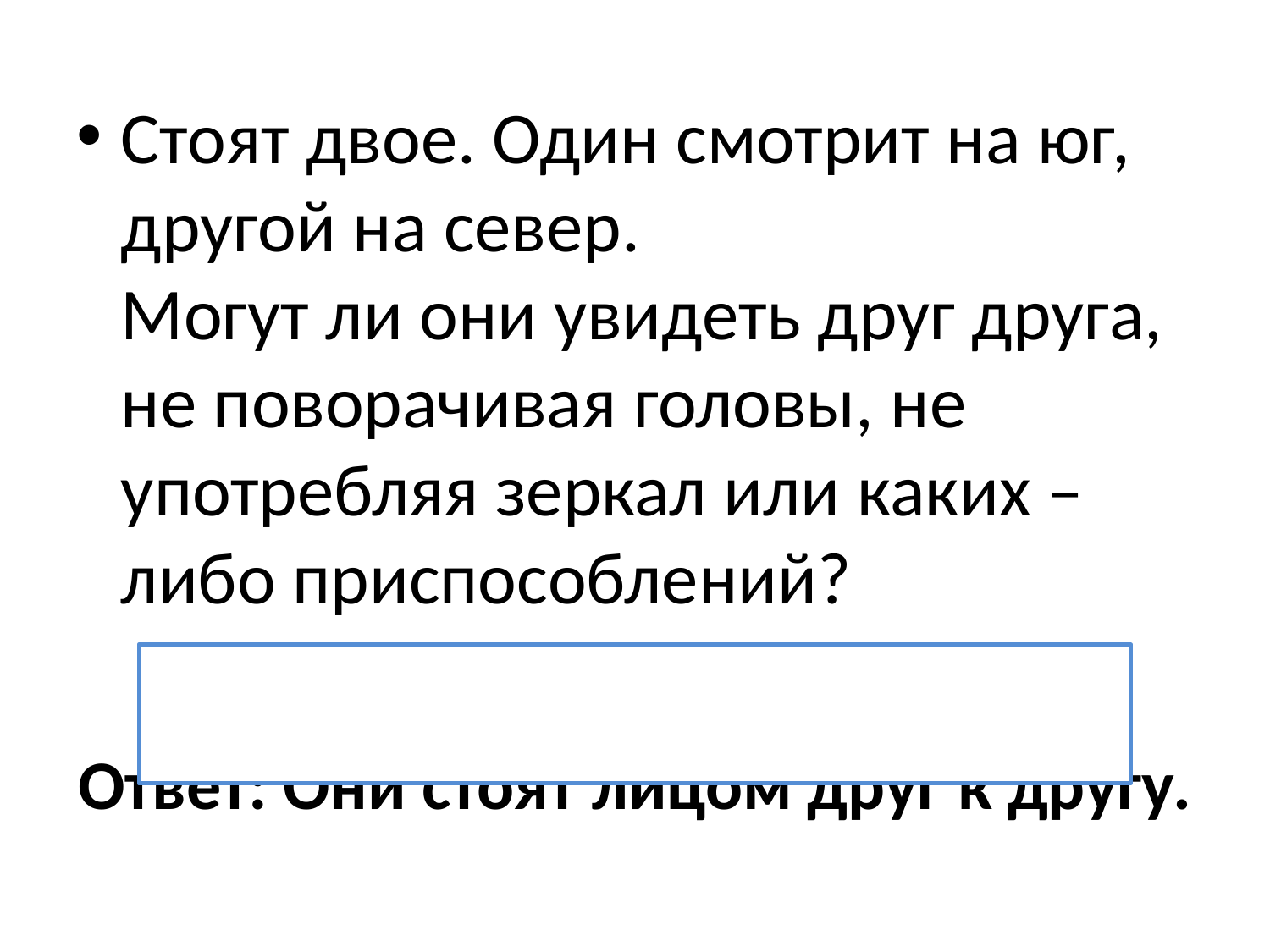

Стоят двое. Один смотрит на юг, другой на север.
Могут ли они увидеть друг друга, не поворачивая головы, не употребляя зеркал или каких – либо приспособлений?

Ответ: Они стоят лицом друг к другу.
#